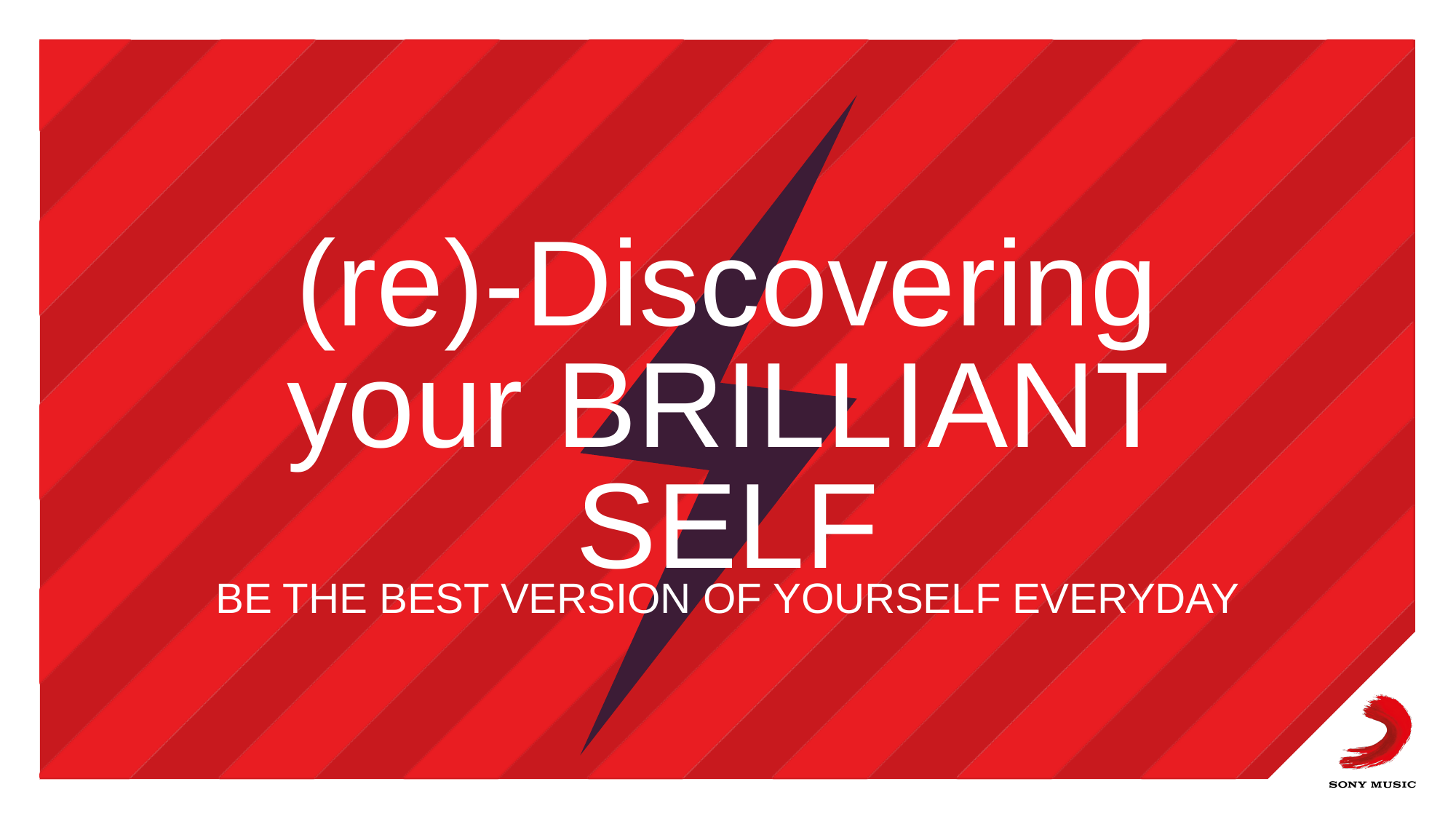

# (re)-Discovering your BRILLIANT SELF
Be the best version of yourself EVERYDAY